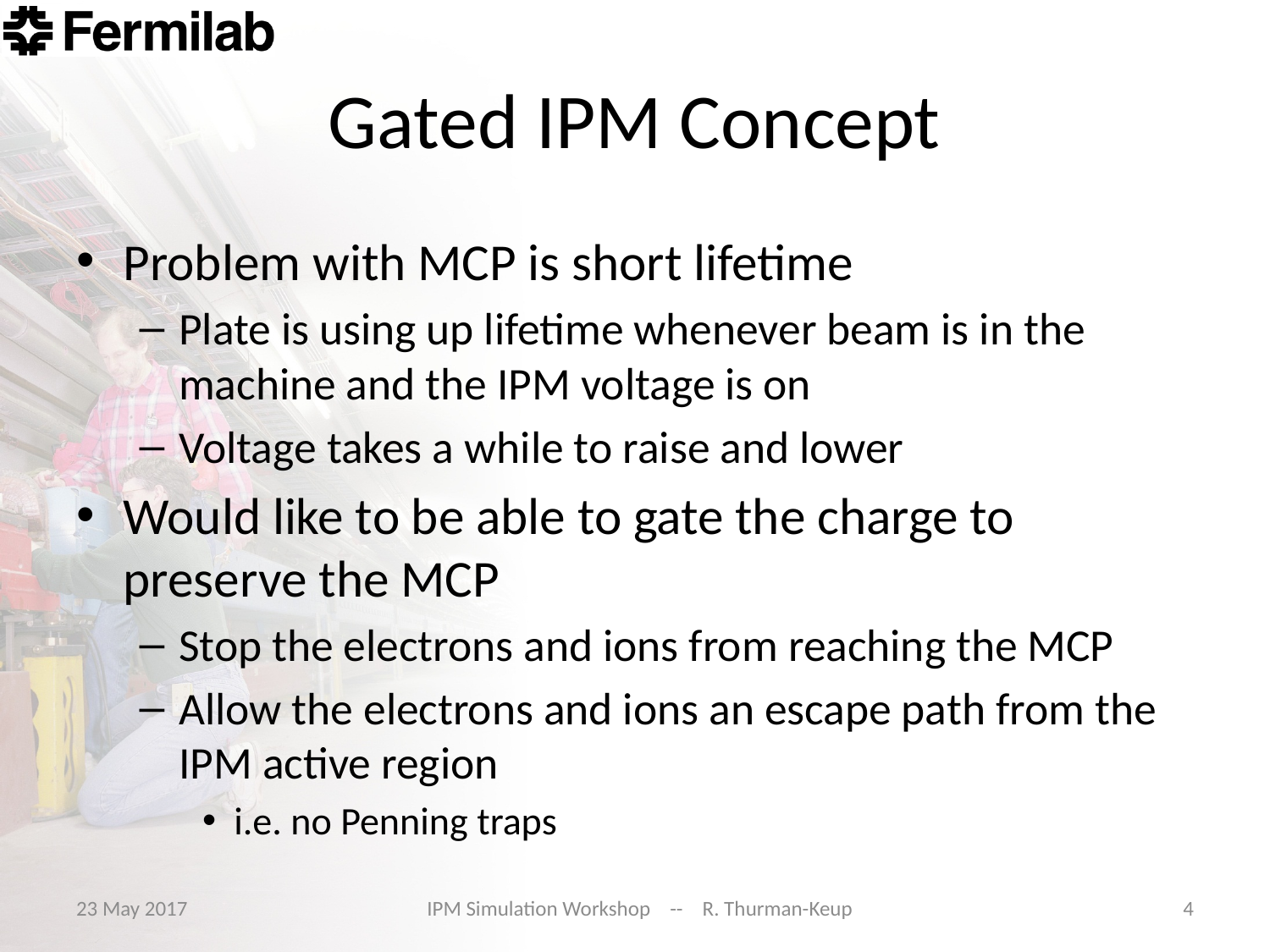

# Gated IPM Concept
Problem with MCP is short lifetime
Plate is using up lifetime whenever beam is in the machine and the IPM voltage is on
Voltage takes a while to raise and lower
Would like to be able to gate the charge to preserve the MCP
Stop the electrons and ions from reaching the MCP
Allow the electrons and ions an escape path from the IPM active region
i.e. no Penning traps

23 May 2017
IPM Simulation Workshop    --    R. Thurman-Keup
4